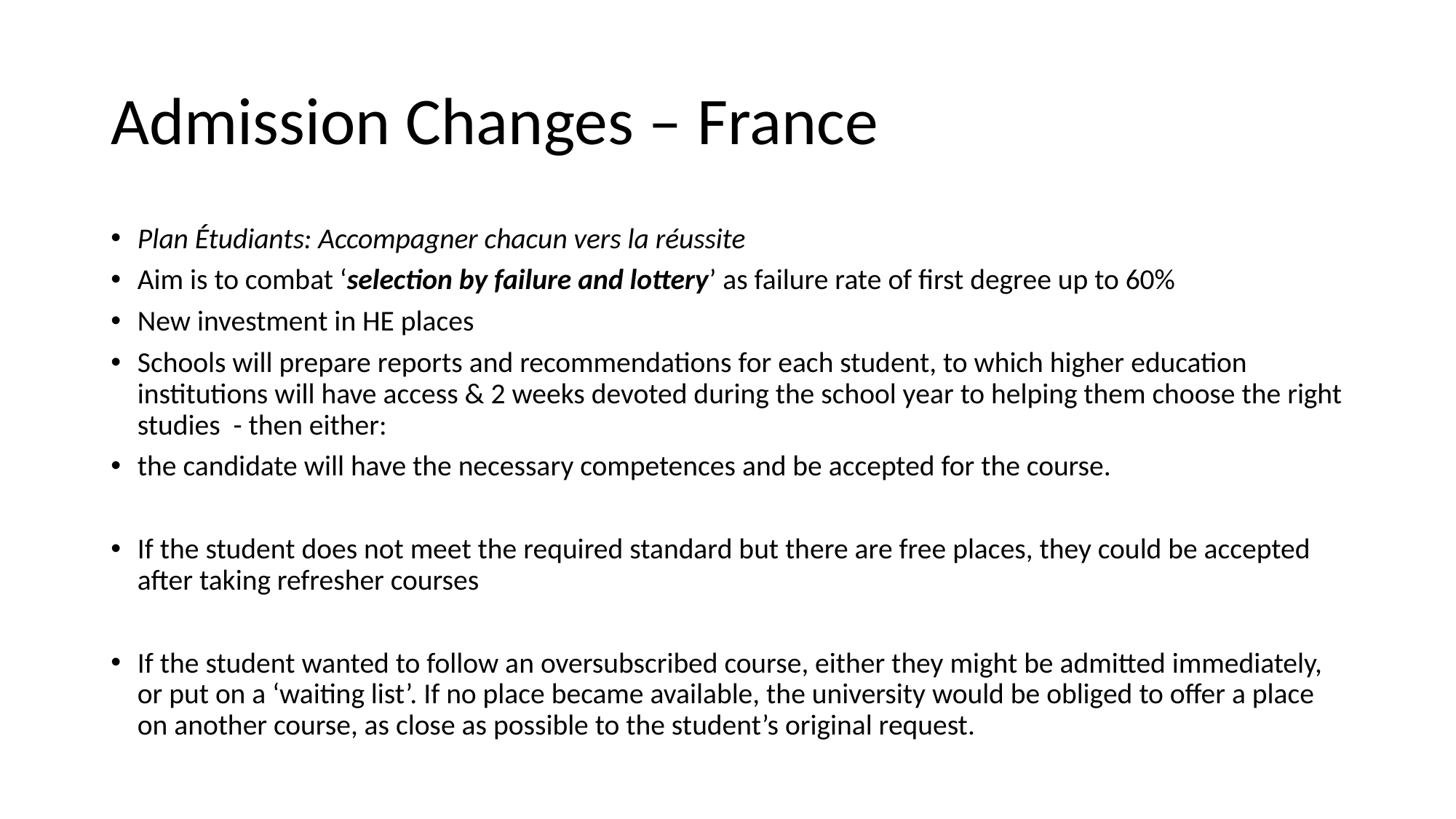

# Admission Changes – France
Plan Étudiants: Accompagner chacun vers la réussite
Aim is to combat ‘selection by failure and lottery’ as failure rate of first degree up to 60%
New investment in HE places
Schools will prepare reports and recommendations for each student, to which higher education institutions will have access & 2 weeks devoted during the school year to helping them choose the right studies  - then either:
the candidate will have the necessary competences and be accepted for the course.

If the student does not meet the required standard but there are free places, they could be accepted after taking refresher courses

If the student wanted to follow an oversubscribed course, either they might be admitted immediately, or put on a ‘waiting list’. If no place became available, the university would be obliged to offer a place on another course, as close as possible to the student’s original request.